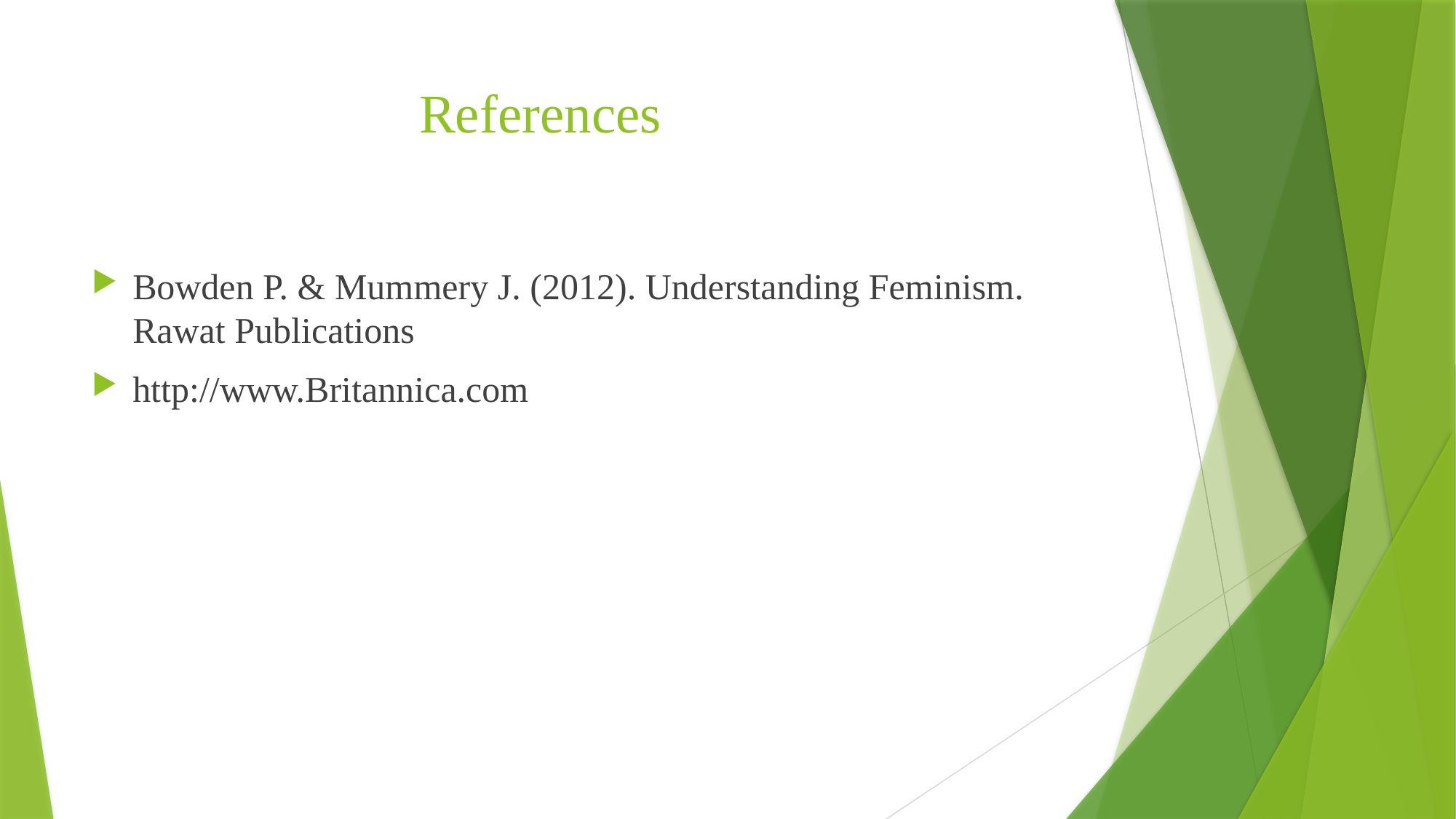

# References
Bowden P. & Mummery J. (2012). Understanding Feminism. Rawat Publications
http://www.Britannica.com